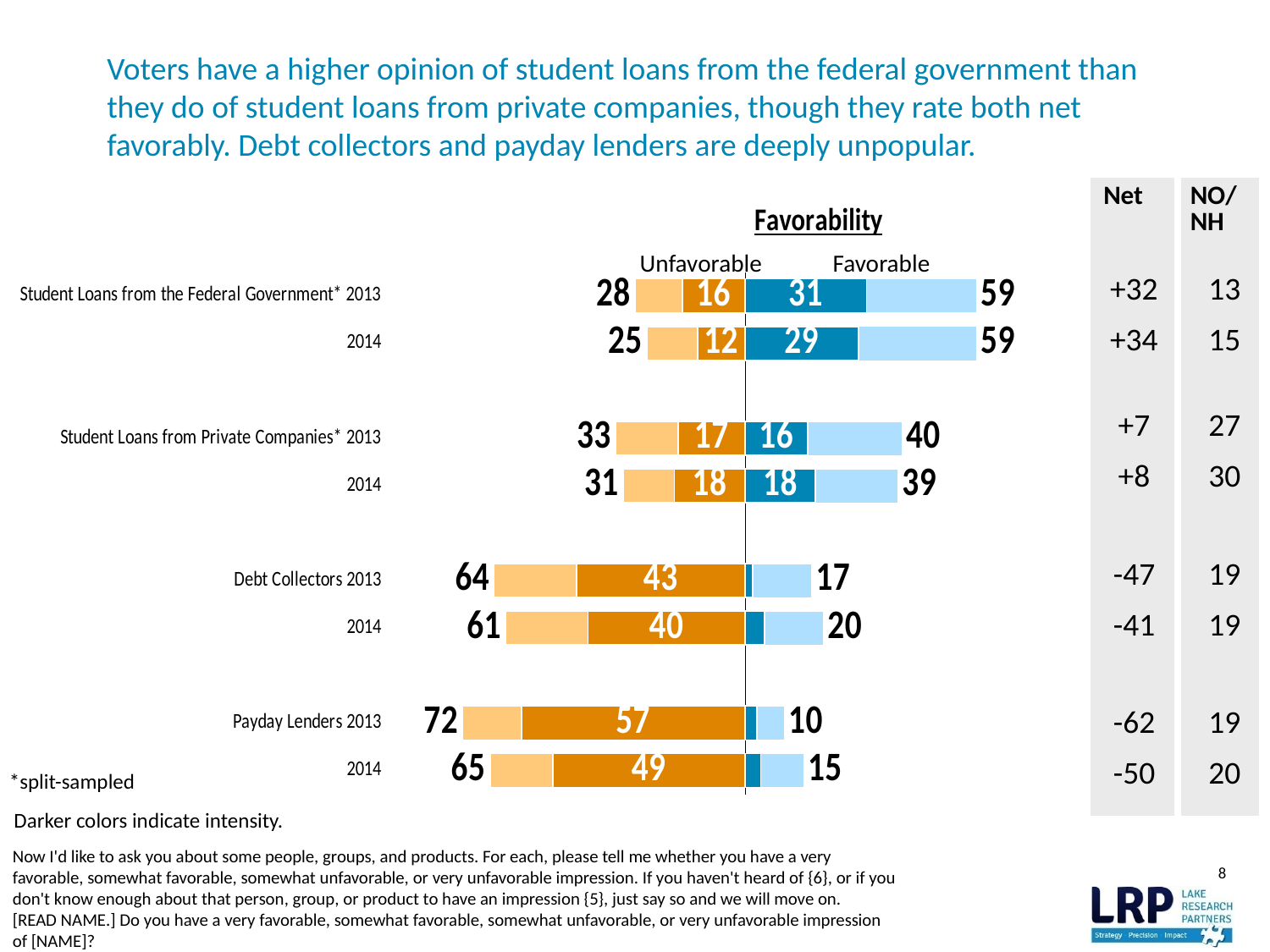

# Voters have a higher opinion of student loans from the federal government than they do of student loans from private companies, though they rate both net favorably. Debt collectors and payday lenders are deeply unpopular.
| Net | NO/NH |
| --- | --- |
| +32 | 13 |
| +34 | 15 |
| +7 | 27 |
| +8 | 30 |
| -47 | 19 |
| -41 | 19 |
|  |  |
| -62 | 19 |
| -50 | 20 |

### Chart: Favorability

| Category | Total Favorable | Total Unfavorable | Very Favorable | Very Unfavorable |
|---|---|---|---|---|
| Student Loans from the Federal Government* 2013 | 59.0 | -28.0 | 31.0 | -16.0 |
| 2014 | 59.0 | -25.0 | 29.0 | -12.0 |
|  | None | None | None | None |
| Student Loans from Private Companies* 2013 | 40.0 | -33.0 | 16.0 | -17.0 |
| 2014 | 39.0 | -31.0 | 18.0 | -18.0 |
|  | None | None | None | None |
| Debt Collectors 2013 | 17.0 | -64.0 | 2.0 | -43.0 |
| 2014 | 20.0 | -61.0 | 5.0 | -40.0 |
|  | None | None | None | None |
| Payday Lenders 2013 | 10.0 | -72.0 | 3.0 | -57.0 |
| 2014 | 15.0 | -65.0 | 4.0 | -49.0 |
Unfavorable
Favorable
*split-sampled
Darker colors indicate intensity.
Now I'd like to ask you about some people, groups, and products. For each, please tell me whether you have a very favorable, somewhat favorable, somewhat unfavorable, or very unfavorable impression. If you haven't heard of {6}, or if you don't know enough about that person, group, or product to have an impression {5}, just say so and we will move on.
[READ NAME.] Do you have a very favorable, somewhat favorable, somewhat unfavorable, or very unfavorable impression of [NAME]?
8